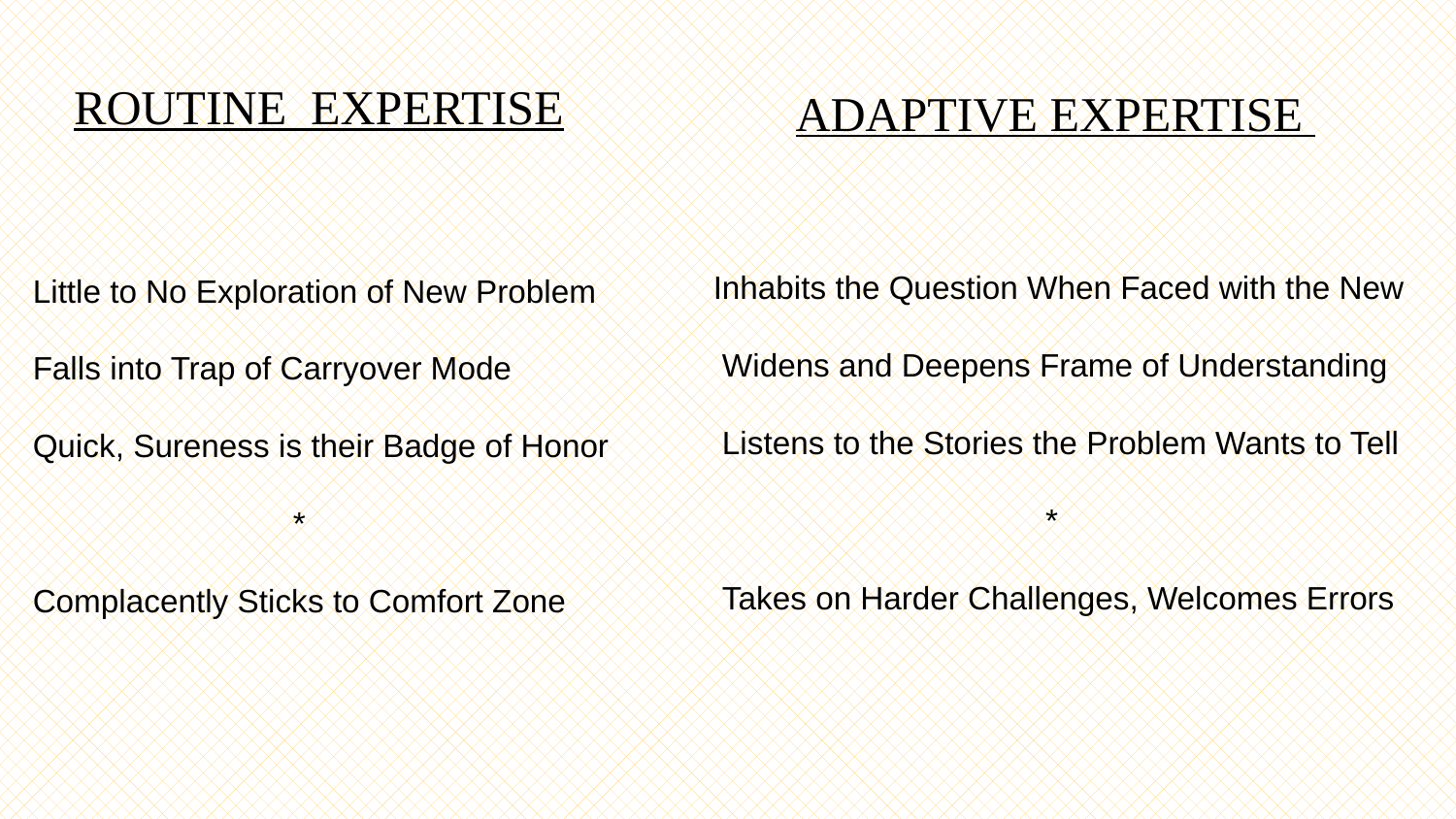

ROUTINE  EXPERTISE
 ADAPTIVE EXPERTISE

Little to No Exploration of New Problem

Falls into Trap of Carryover Mode

Quick, Sureness is their Badge of Honor

                             *

Complacently Sticks to Comfort Zone

 Inhabits the Question When Faced with the New

  Widens and Deepens Frame of Understanding

  Listens to the Stories the Problem Wants to Tell

                                      *

  Takes on Harder Challenges, Welcomes Errors